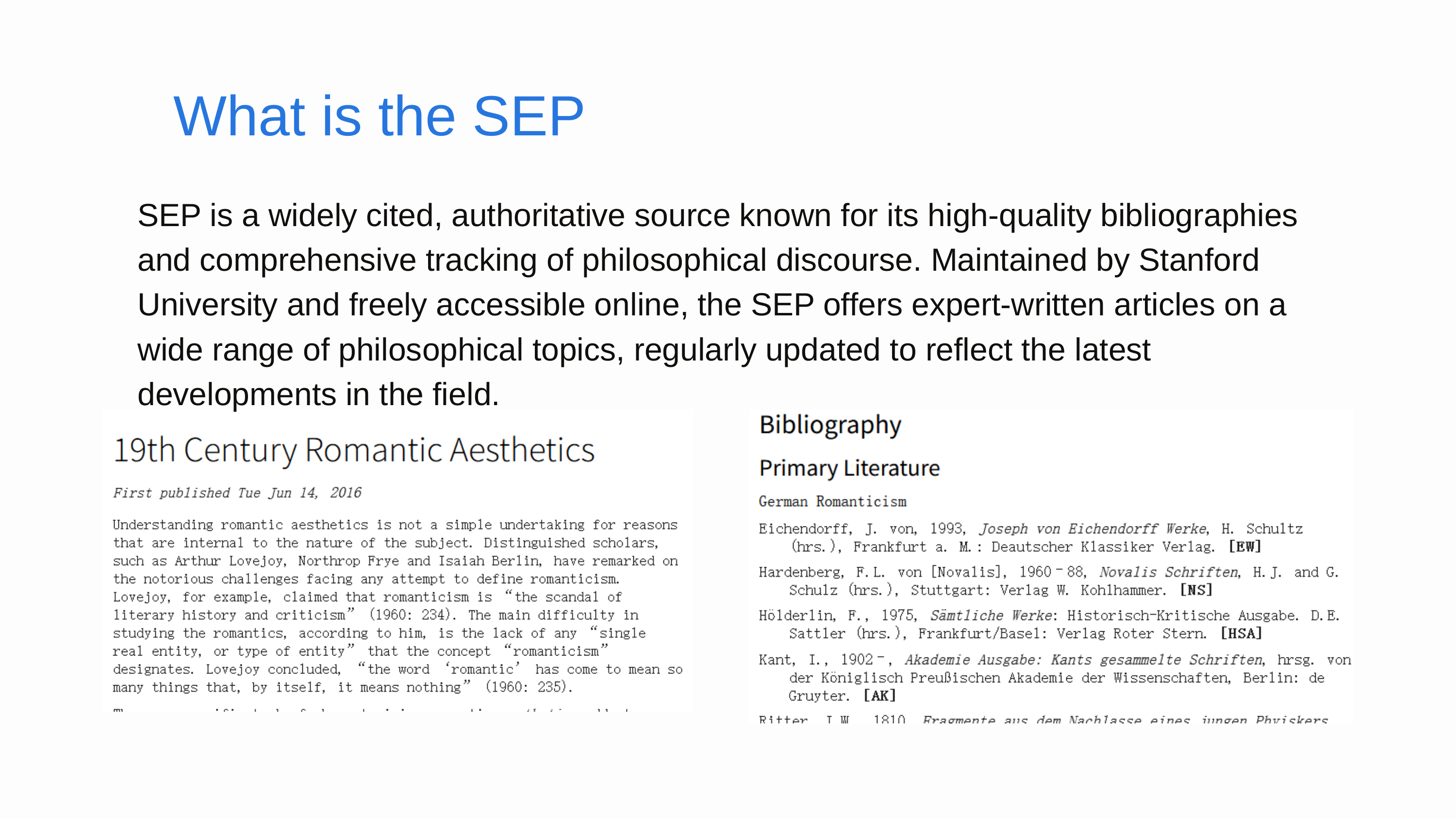

What is the SEP
SEP is a widely cited, authoritative source known for its high-quality bibliographies and comprehensive tracking of philosophical discourse. Maintained by Stanford University and freely accessible online, the SEP offers expert-written articles on a wide range of philosophical topics, regularly updated to reflect the latest developments in the field.